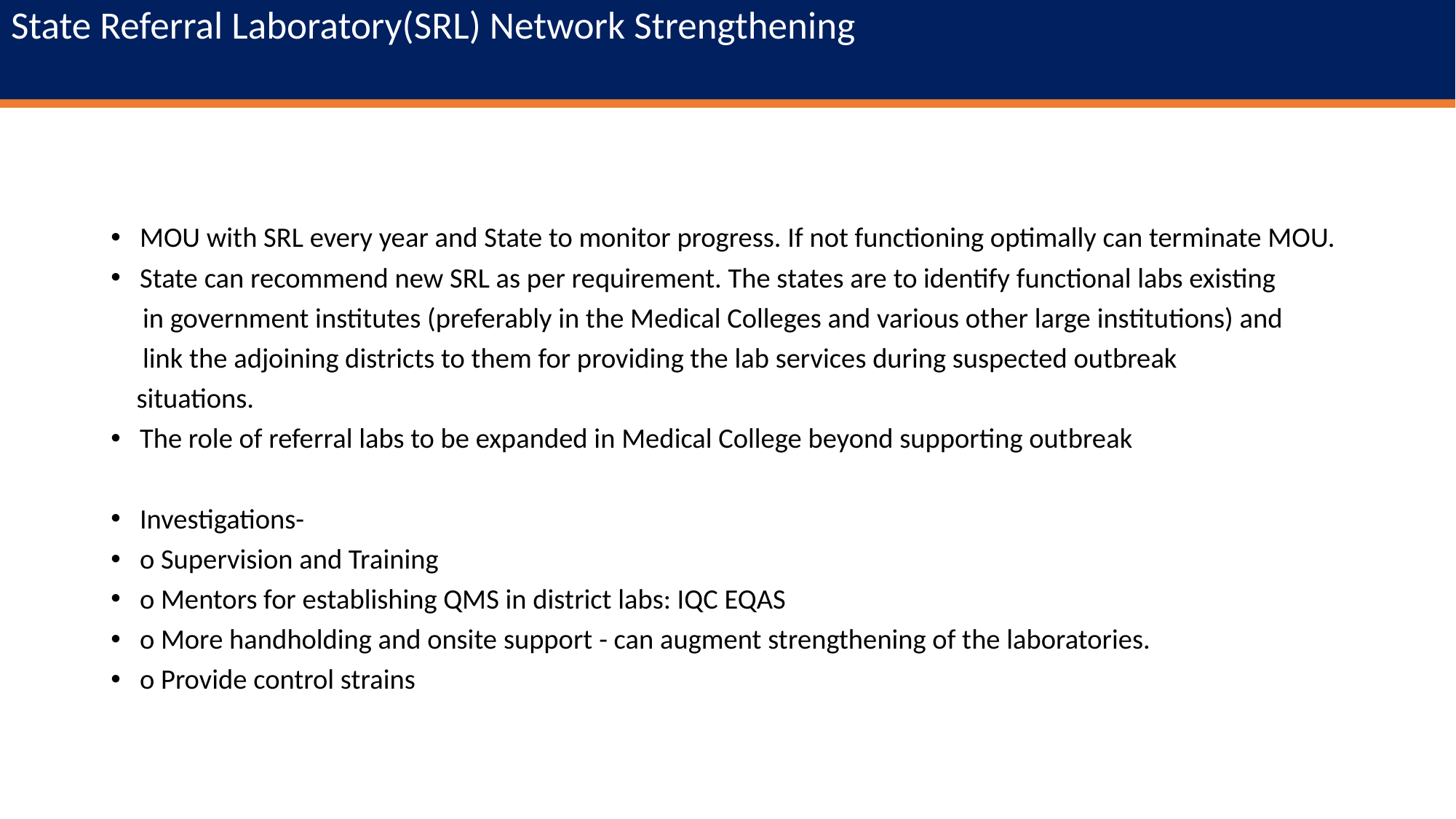

# State Referral Laboratory(SRL) Network Strengthening
MOU with SRL every year and State to monitor progress. If not functioning optimally can terminate MOU.
State can recommend new SRL as per requirement. The states are to identify functional labs existing
     in government institutes (preferably in the Medical Colleges and various other large institutions) and
     link the adjoining districts to them for providing the lab services during suspected outbreak
    situations.
The role of referral labs to be expanded in Medical College beyond supporting outbreak

Investigations-
o Supervision and Training
o Mentors for establishing QMS in district labs: IQC EQAS
o More handholding and onsite support - can augment strengthening of the laboratories.
o Provide control strains